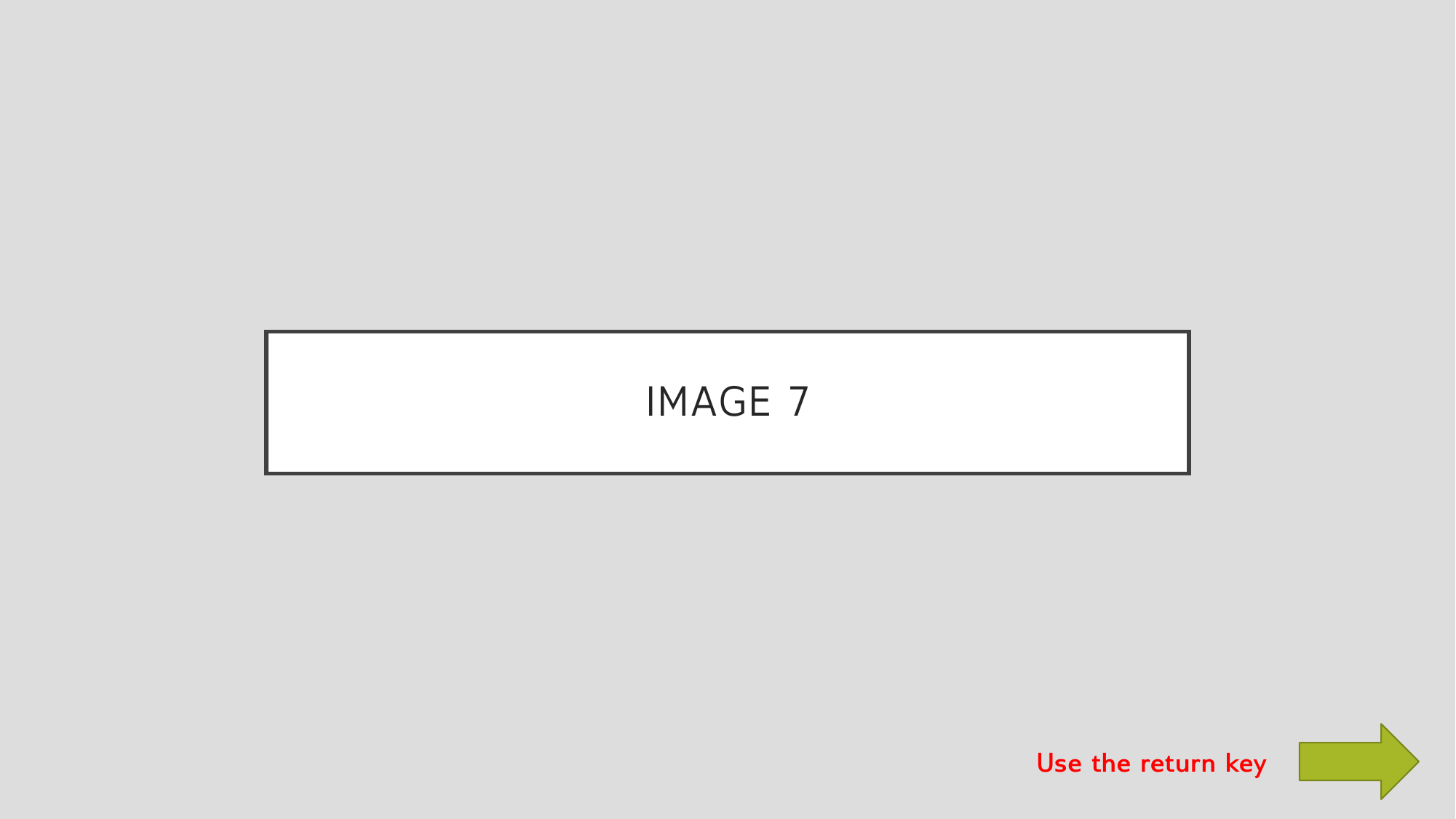

# Image 7

Use the return key